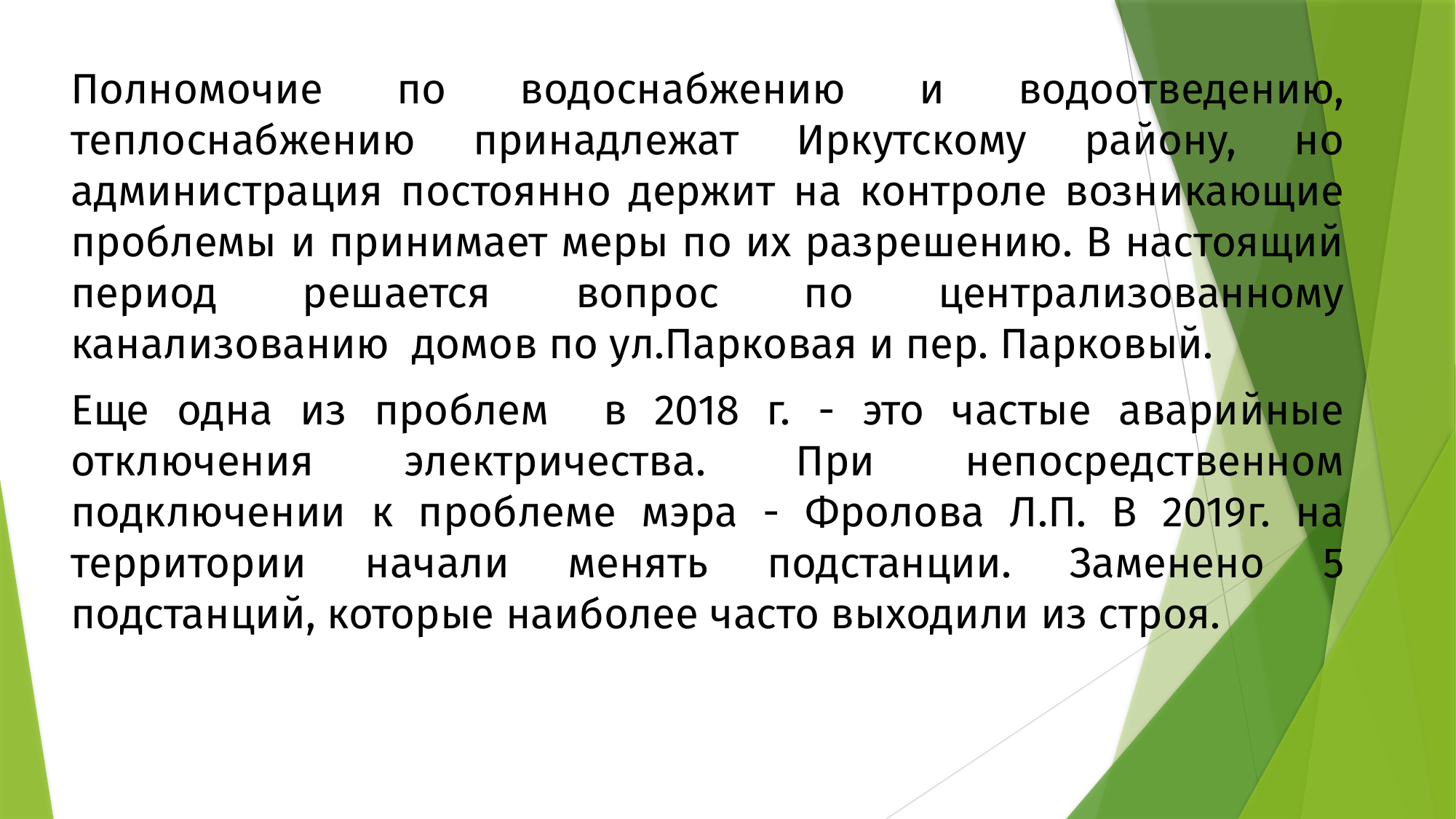

Полномочие по водоснабжению и водоотведению, теплоснабжению принадлежат Иркутскому району, но администрация постоянно держит на контроле возникающие проблемы и принимает меры по их разрешению. В настоящий период решается вопрос по централизованному канализованию  домов по ул.Парковая и пер. Парковый.
Еще одна из проблем  в 2018 г. - это частые аварийные отключения электричества. При непосредственном подключении к проблеме мэра - Фролова Л.П. В 2019г. на территории начали менять подстанции. Заменено 5 подстанций, которые наиболее часто выходили из строя.